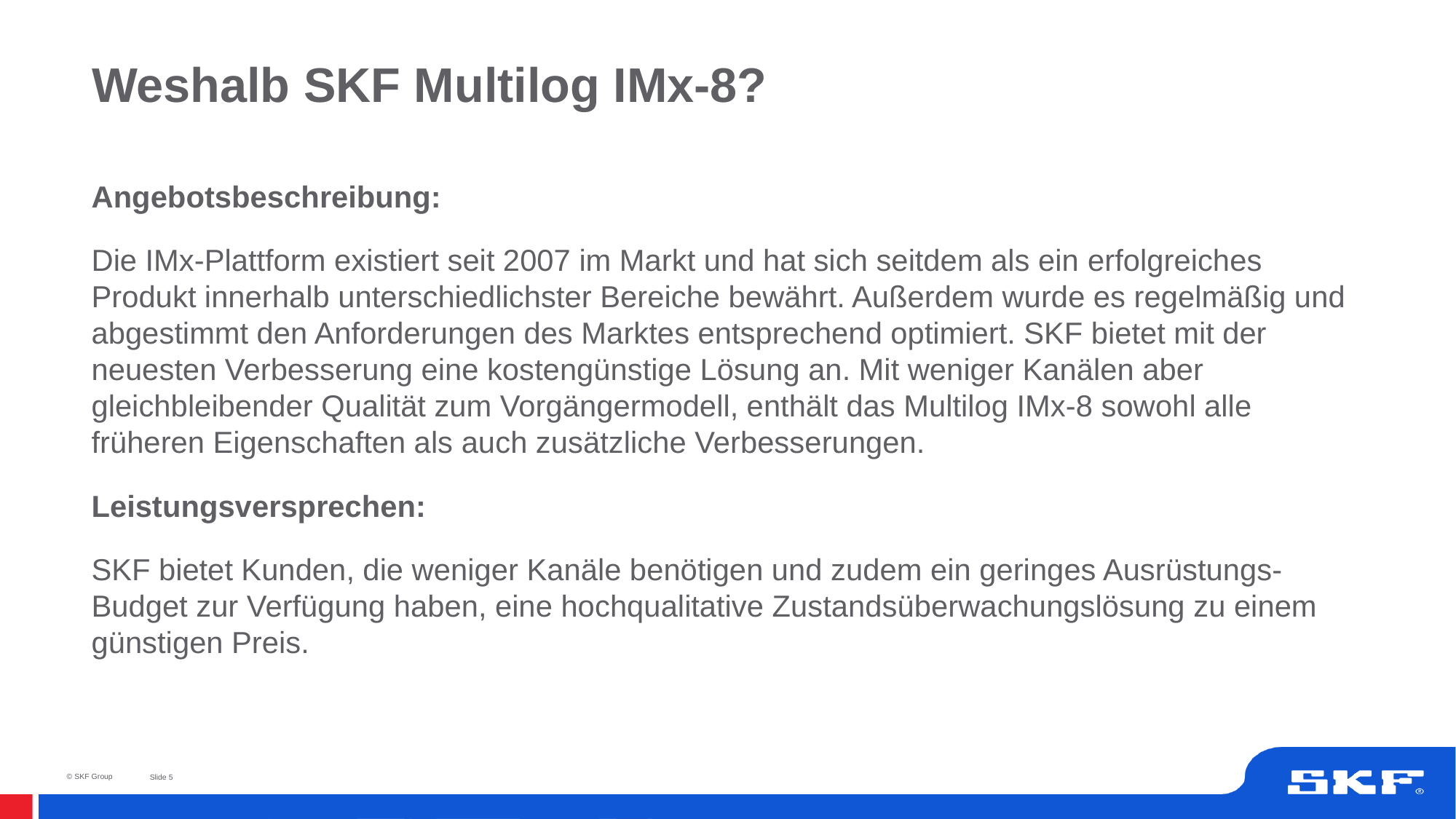

# Weshalb SKF Multilog IMx-8?
Angebotsbeschreibung:
Die IMx-Plattform existiert seit 2007 im Markt und hat sich seitdem als ein erfolgreiches Produkt innerhalb unterschiedlichster Bereiche bewährt. Außerdem wurde es regelmäßig und abgestimmt den Anforderungen des Marktes entsprechend optimiert. SKF bietet mit der neuesten Verbesserung eine kostengünstige Lösung an. Mit weniger Kanälen aber gleichbleibender Qualität zum Vorgängermodell, enthält das Multilog IMx-8 sowohl alle früheren Eigenschaften als auch zusätzliche Verbesserungen.
Leistungsversprechen:
SKF bietet Kunden, die weniger Kanäle benötigen und zudem ein geringes Ausrüstungs-Budget zur Verfügung haben, eine hochqualitative Zustandsüberwachungslösung zu einem günstigen Preis.
Slide 5